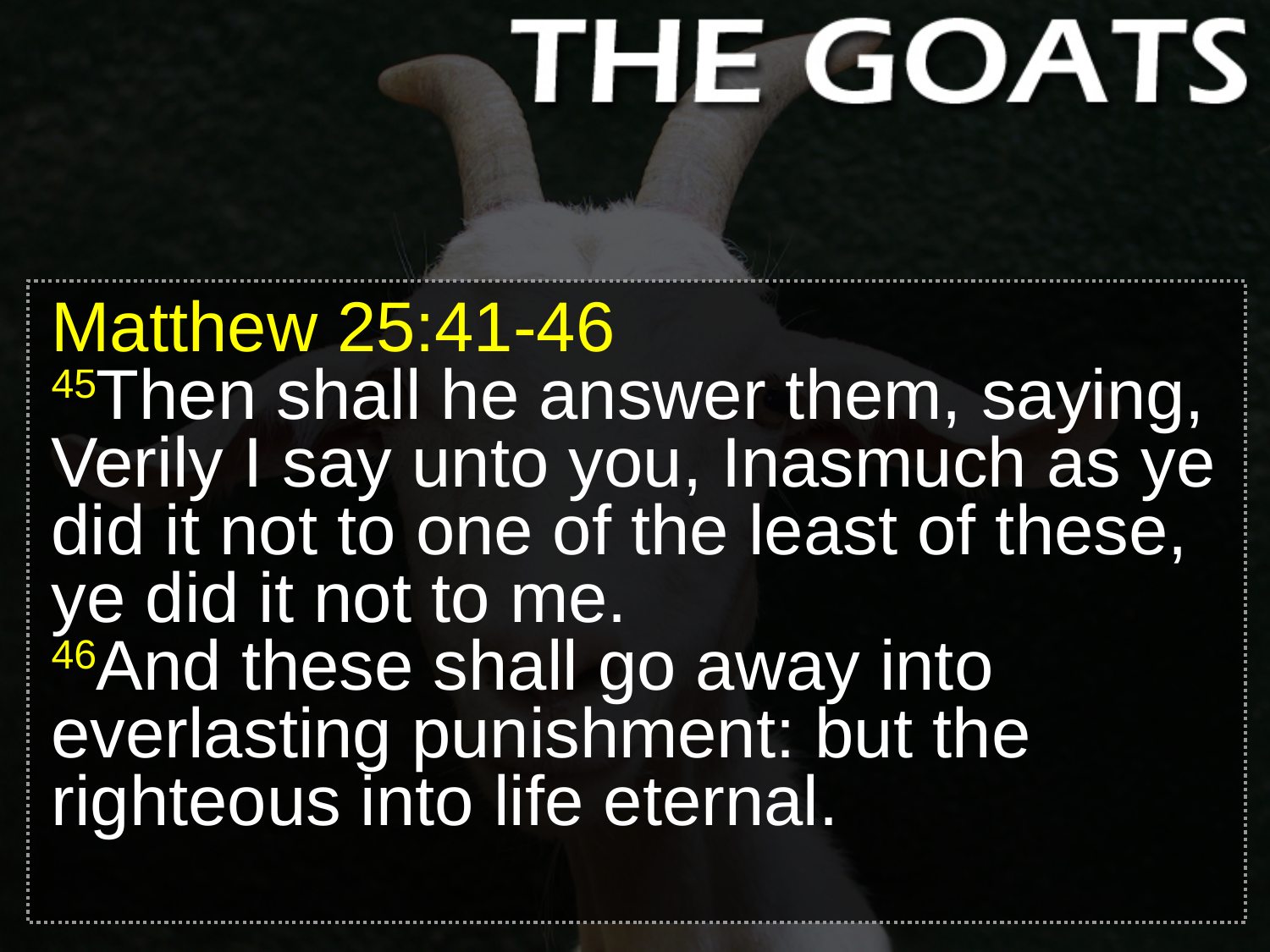

Matthew 25:41-46
45Then shall he answer them, saying, Verily I say unto you, Inasmuch as ye did it not to one of the least of these, ye did it not to me.
46And these shall go away into everlasting punishment: but the righteous into life eternal.